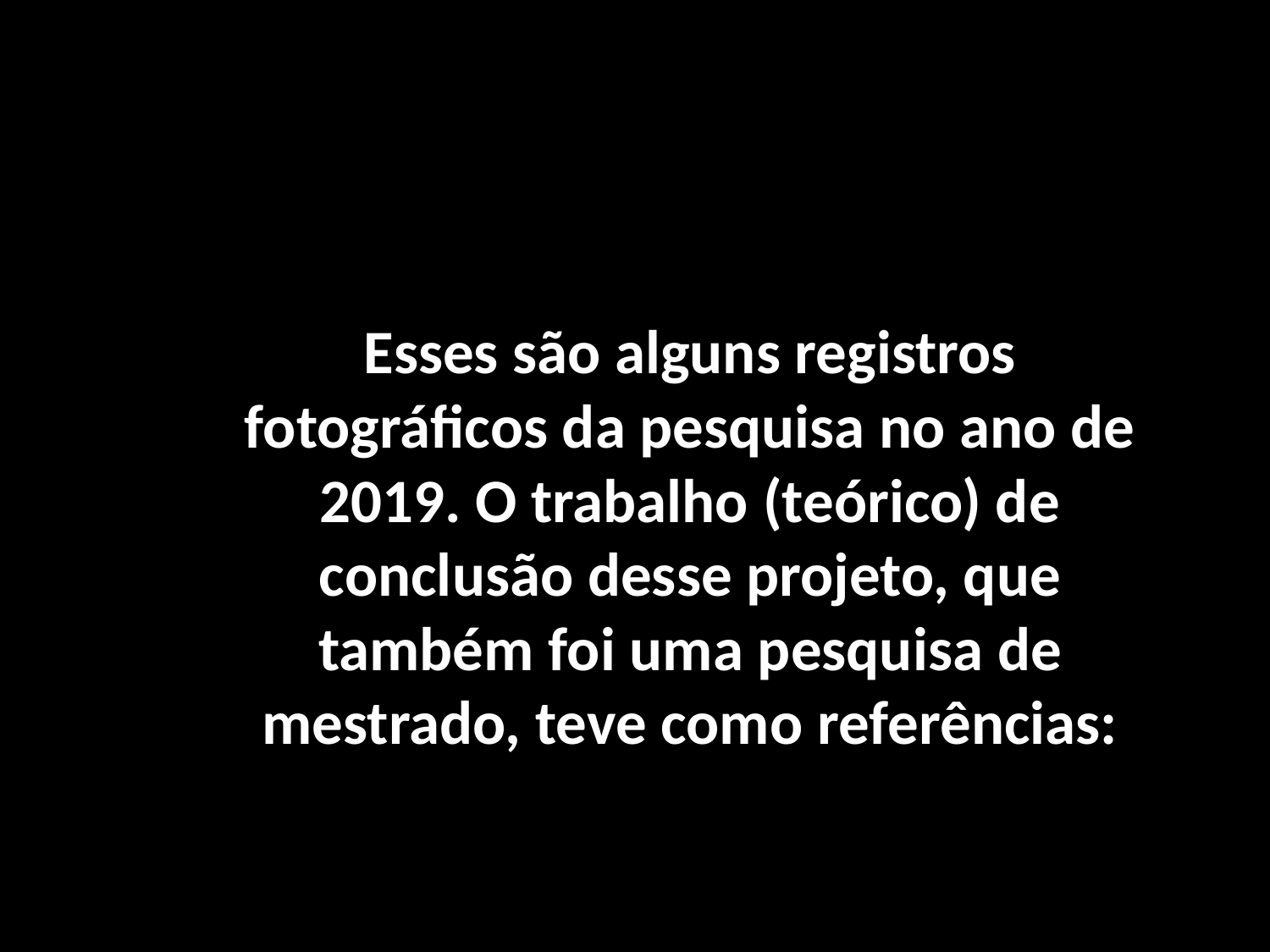

Esses são alguns registros fotográficos da pesquisa no ano de 2019. O trabalho (teórico) de conclusão desse projeto, que também foi uma pesquisa de mestrado, teve como referências: